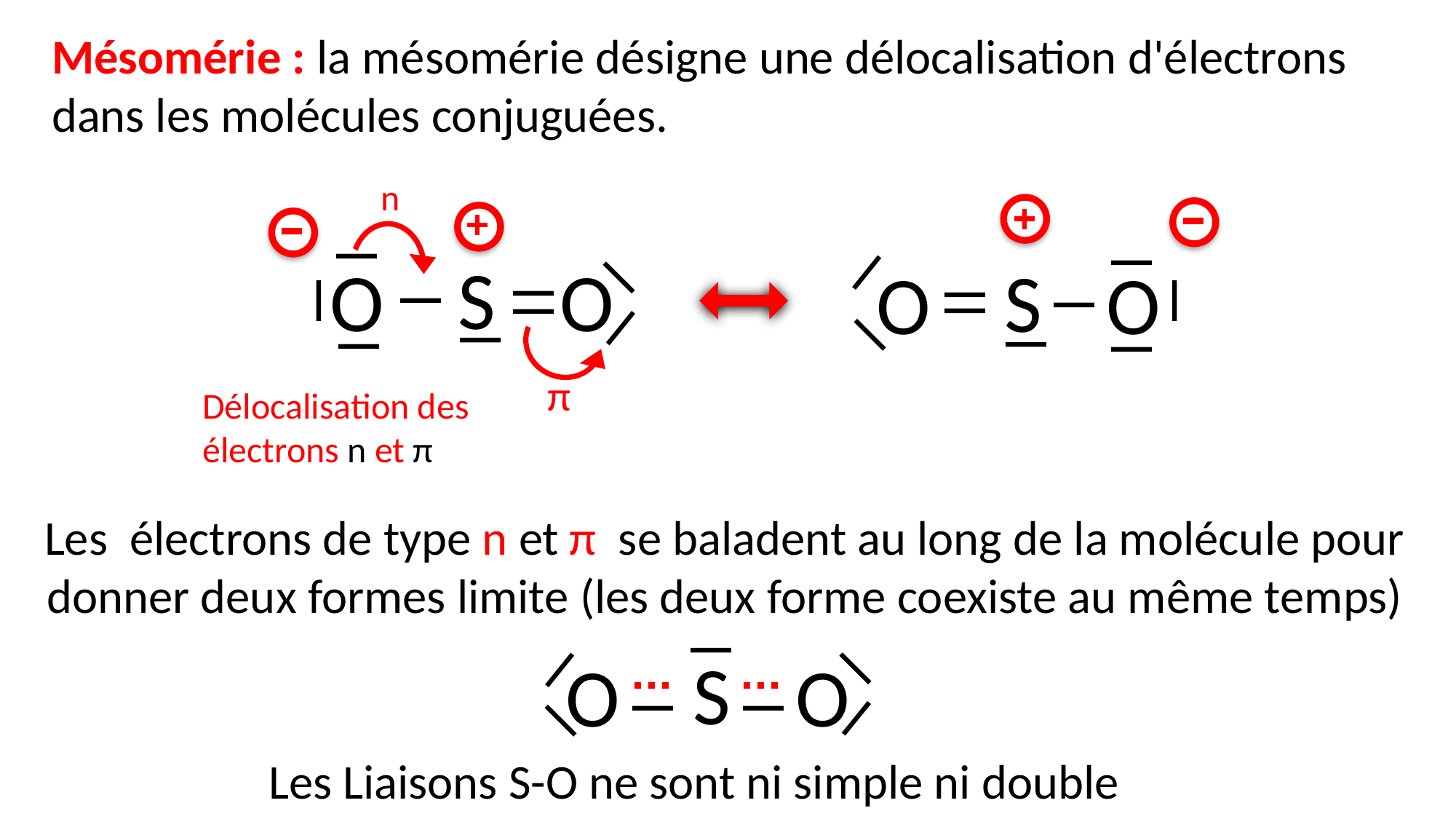

Mésomérie : la mésomérie désigne une délocalisation d'électrons dans les molécules conjuguées.
_
_
O
O

_
_
_
_
_
S
_
_
_
_

_
_
O
O

_
S

_
_
n

_
_
π
Délocalisation des
électrons n et π
Les  électrons de type n et π  se baladent au long de la molécule pour donner deux formes limite (les deux forme coexiste au même temps)
_
_
_
O
O

_
S
_
_
_
Les Liaisons S-O ne sont ni simple ni double